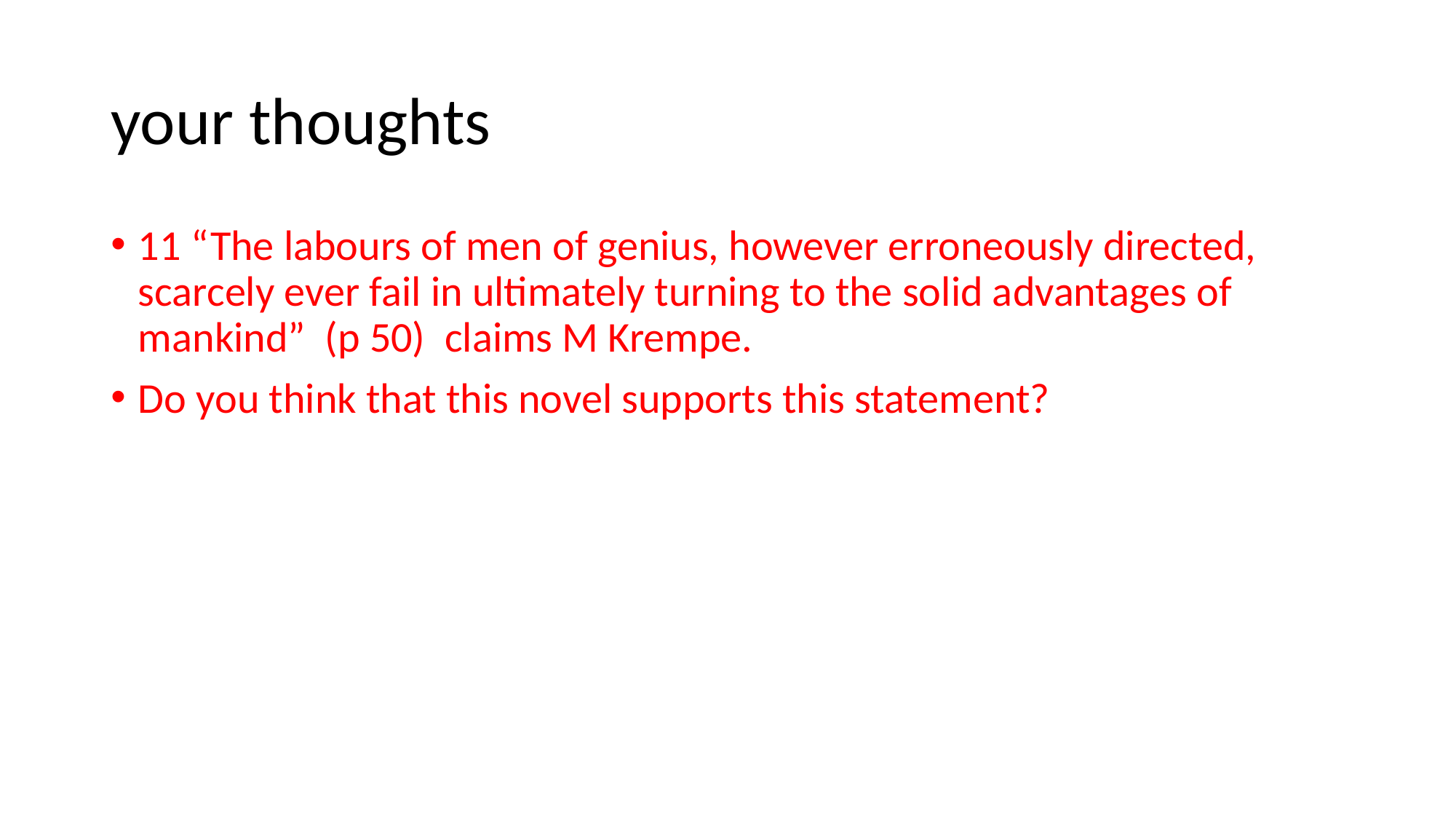

# your thoughts
11 “The labours of men of genius, however erroneously directed, scarcely ever fail in ultimately turning to the solid advantages of mankind”  (p 50)  claims M Krempe.
Do you think that this novel supports this statement?